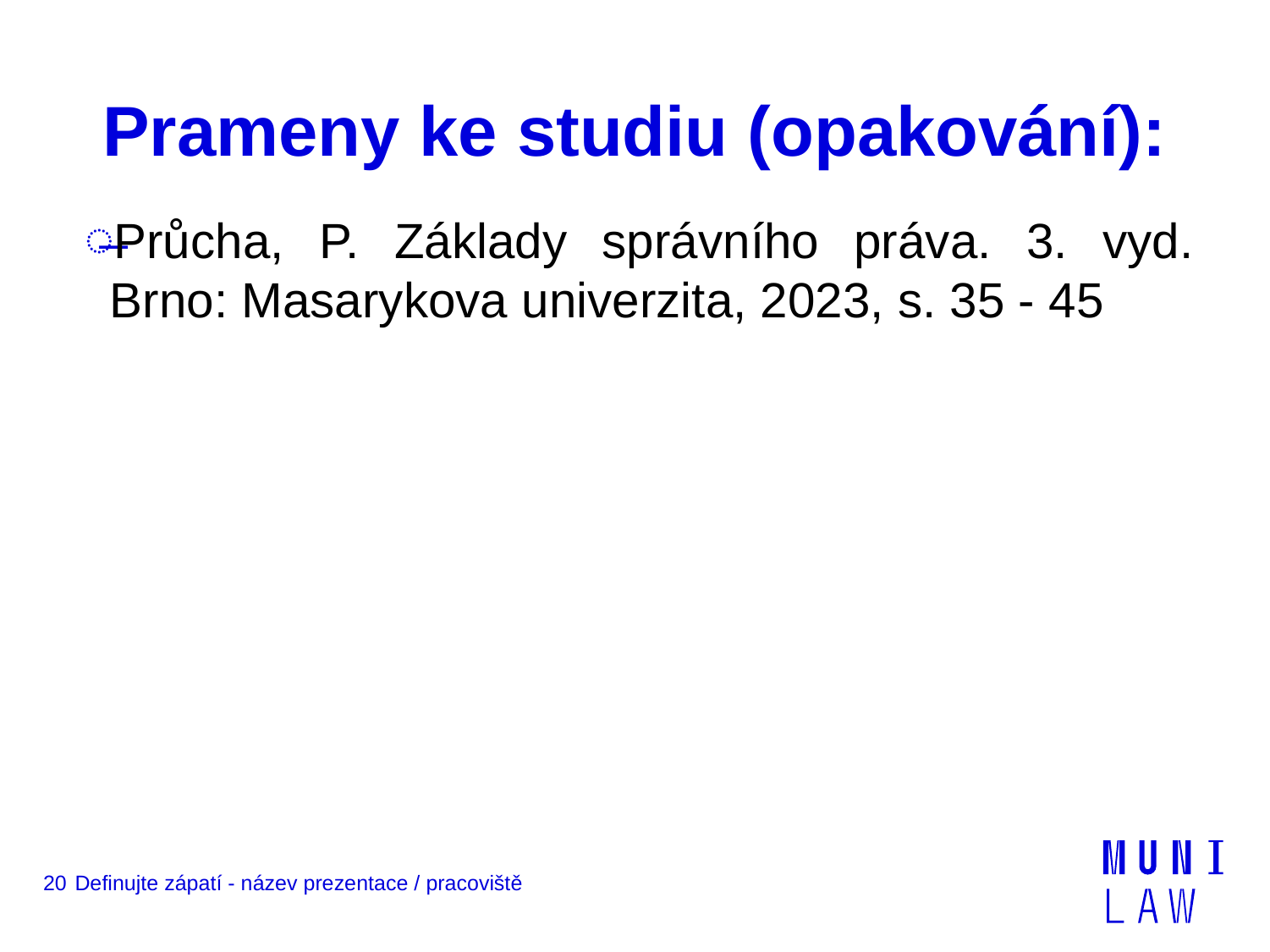

# Prameny ke studiu (opakování):
Průcha, P. Základy správního práva. 3. vyd. Brno: Masarykova univerzita, 2023, s. 35 - 45
20
Definujte zápatí - název prezentace / pracoviště